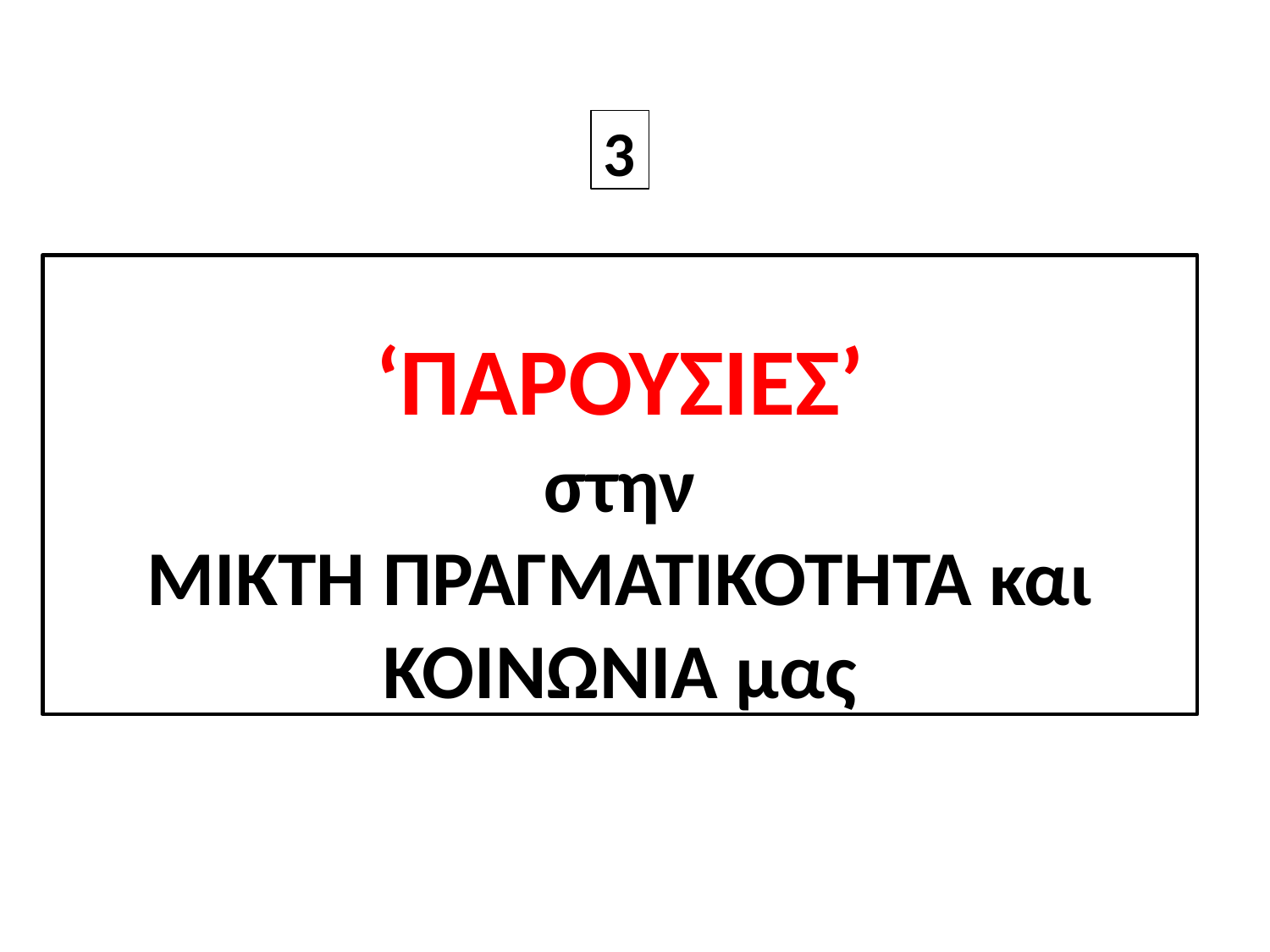

3
‘ΠΑΡΟΥΣΙΕΣ’
στην
ΜΙΚΤΗ ΠΡΑΓΜΑΤΙΚΟΤΗΤΑ και ΚΟΙΝΩΝΙΑ μας